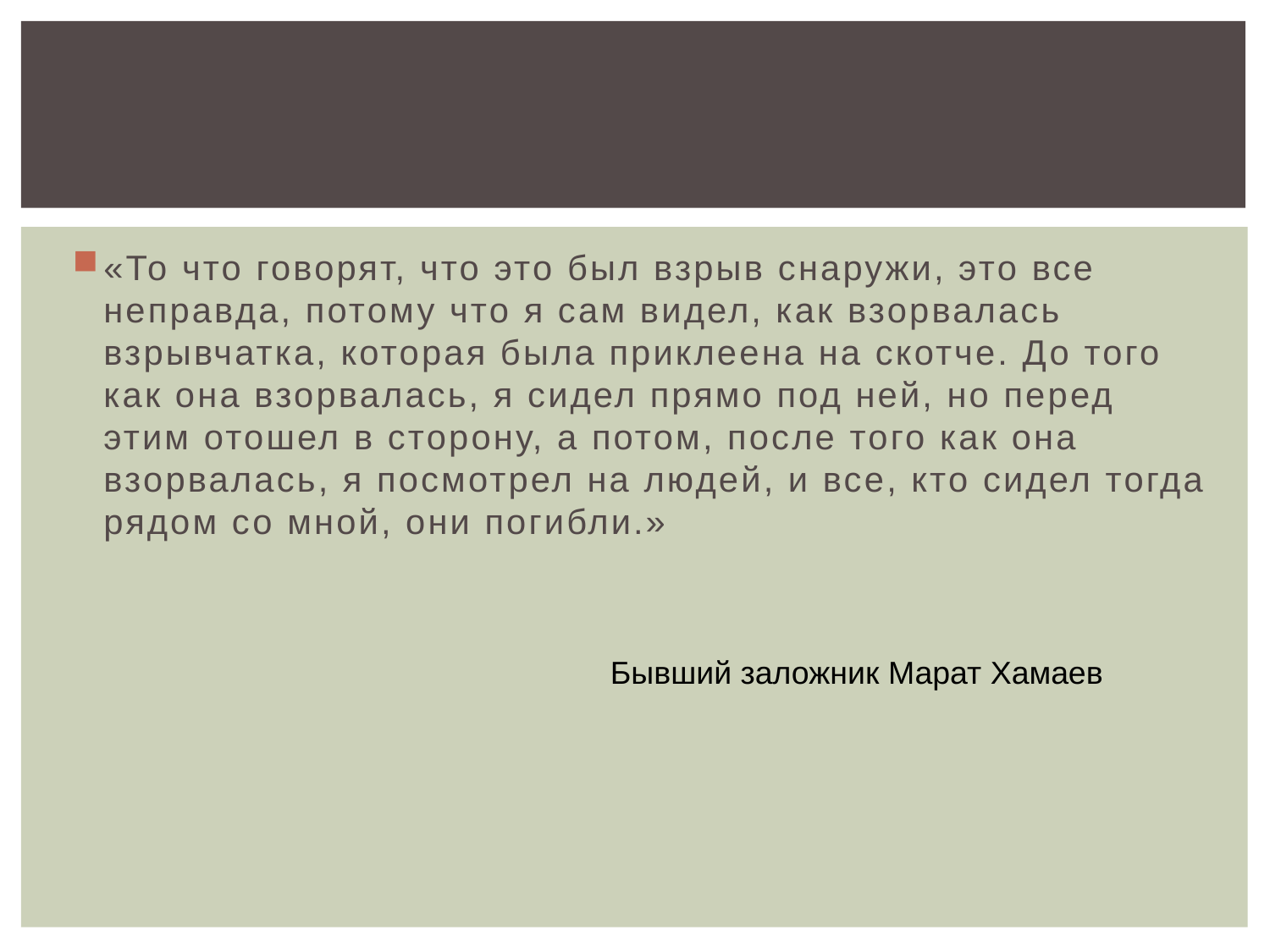

#
«То что говорят, что это был взрыв снаружи, это все неправда, потому что я сам видел, как взорвалась взрывчатка, которая была приклеена на скотче. До того как она взорвалась, я сидел прямо под ней, но перед этим отошел в сторону, а потом, после того как она взорвалась, я посмотрел на людей, и все, кто сидел тогда рядом со мной, они погибли.»
Бывший заложник Марат Хамаев